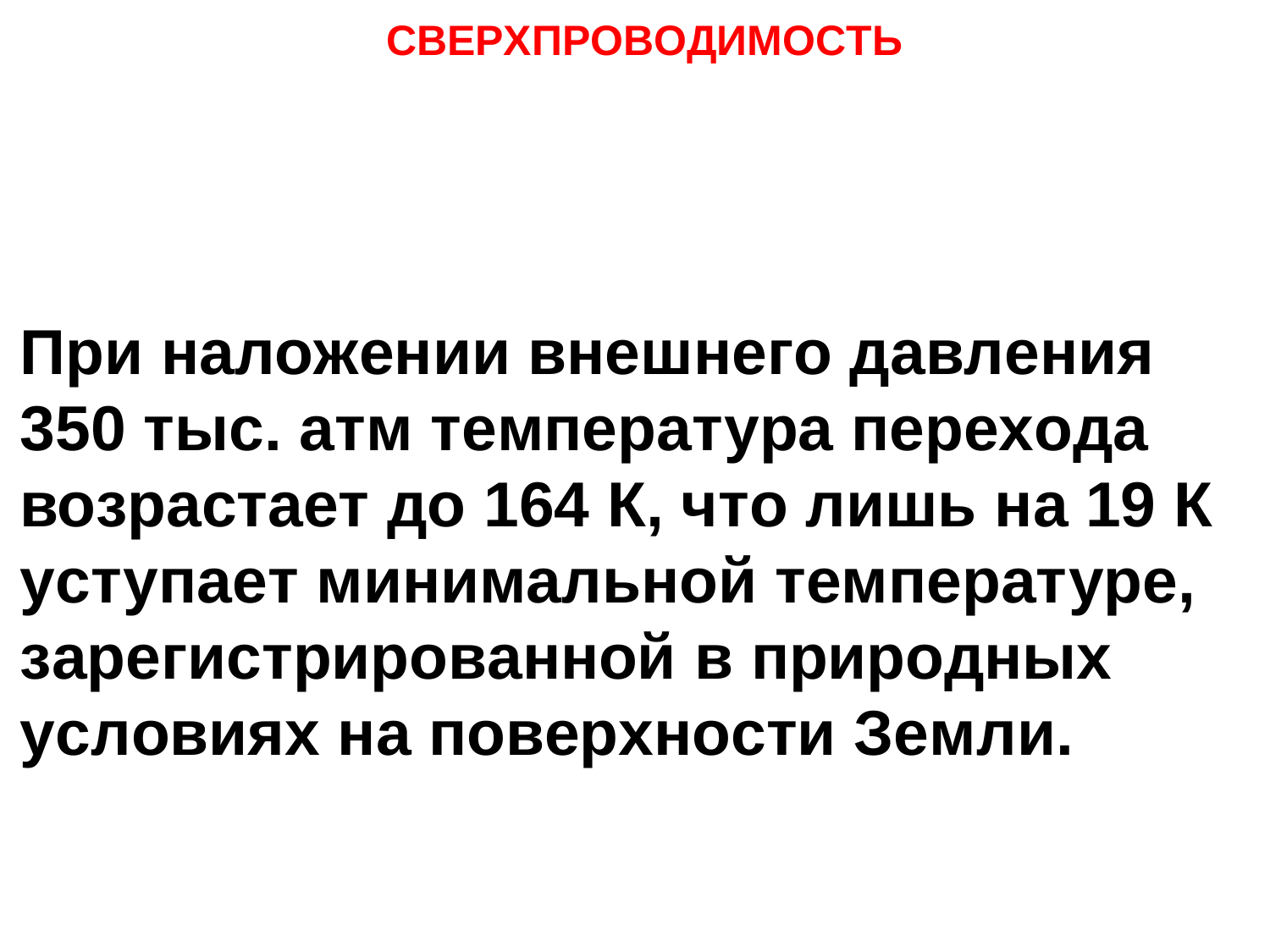

# СВЕРХПРОВОДИМОСТЬ
При наложении внешнего давления 350 тыс. атм температура перехода возрастает до 164 К, что лишь на 19 К уступает минимальной температуре, зарегистрированной в природных условиях на поверхности Земли.